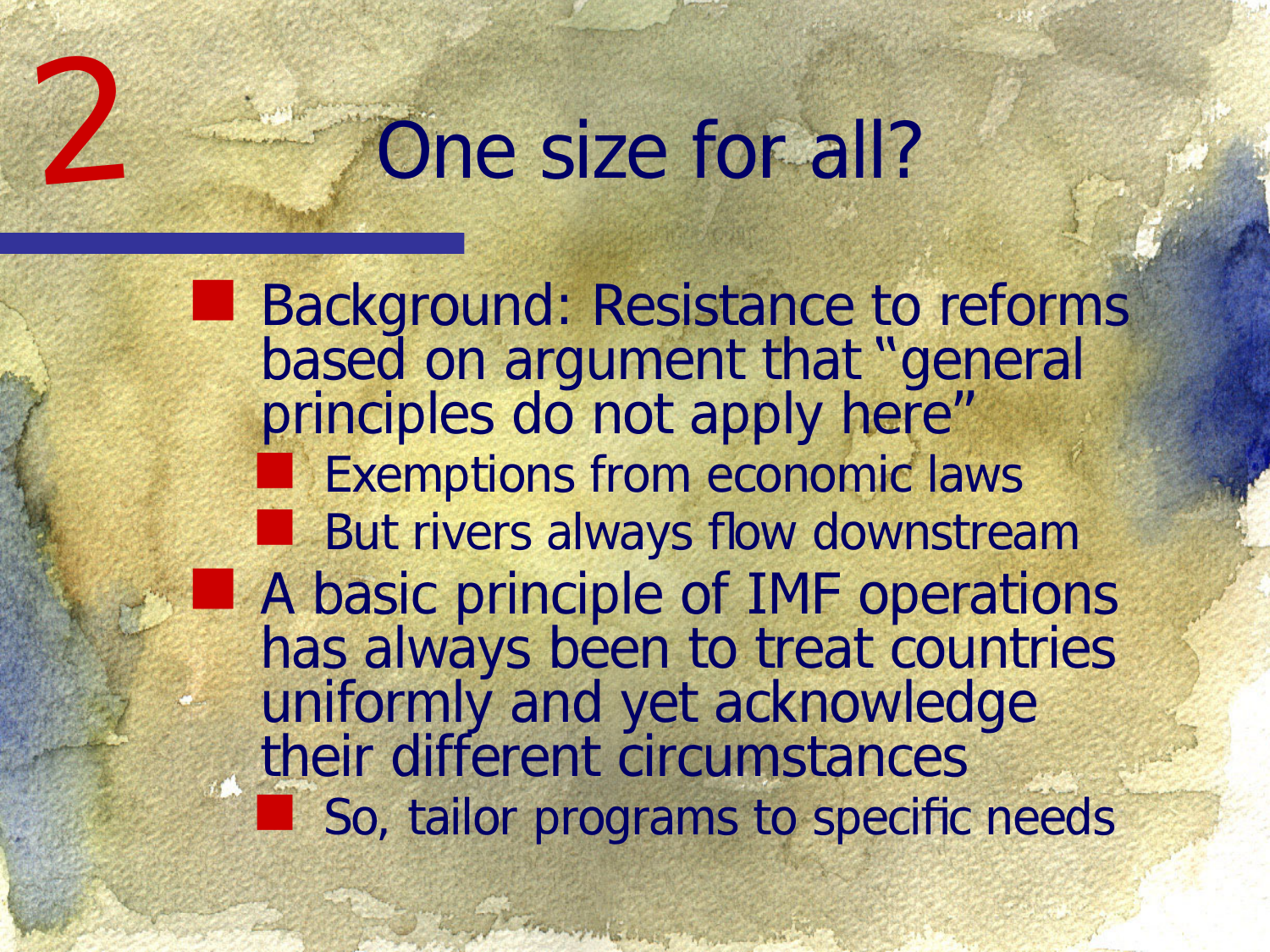

2
One size for all?
Background: Resistance to reforms based on argument that “general principles do not apply here”
Exemptions from economic laws
But rivers always flow downstream
A basic principle of IMF operations has always been to treat countries uniformly and yet acknowledge their different circumstances
So, tailor programs to specific needs